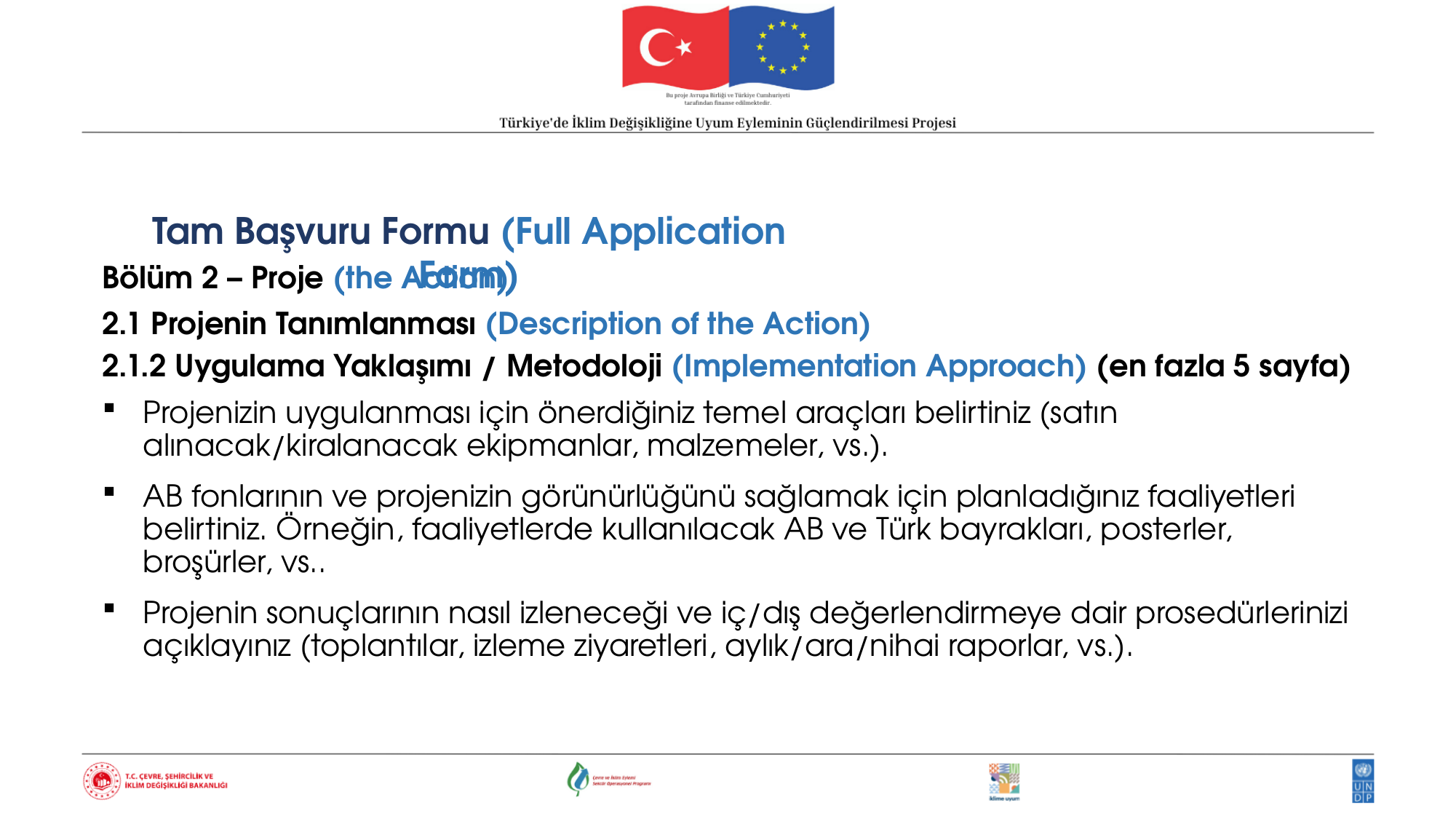

Tam Başvuru Formu (Full Application Form)
Bölüm 2 – Proje (the Action)
2.1 Projenin Tanımlanması (Description of the Action)
2.1.2 Uygulama Yaklaşımı / Metodoloji (Implementation Approach) (en fazla 5 sayfa)
Projenizin uygulanması için önerdiğiniz temel araçları belirtiniz (satın alınacak/kiralanacak ekipmanlar, malzemeler, vs.).
AB fonlarının ve projenizin görünürlüğünü sağlamak için planladığınız faaliyetleri belirtiniz. Örneğin, faaliyetlerde kullanılacak AB ve Türk bayrakları, posterler, broşürler, vs..
Projenin sonuçlarının nasıl izleneceği ve iç/dış değerlendirmeye dair prosedürlerinizi açıklayınız (toplantılar, izleme ziyaretleri, aylık/ara/nihai raporlar, vs.).